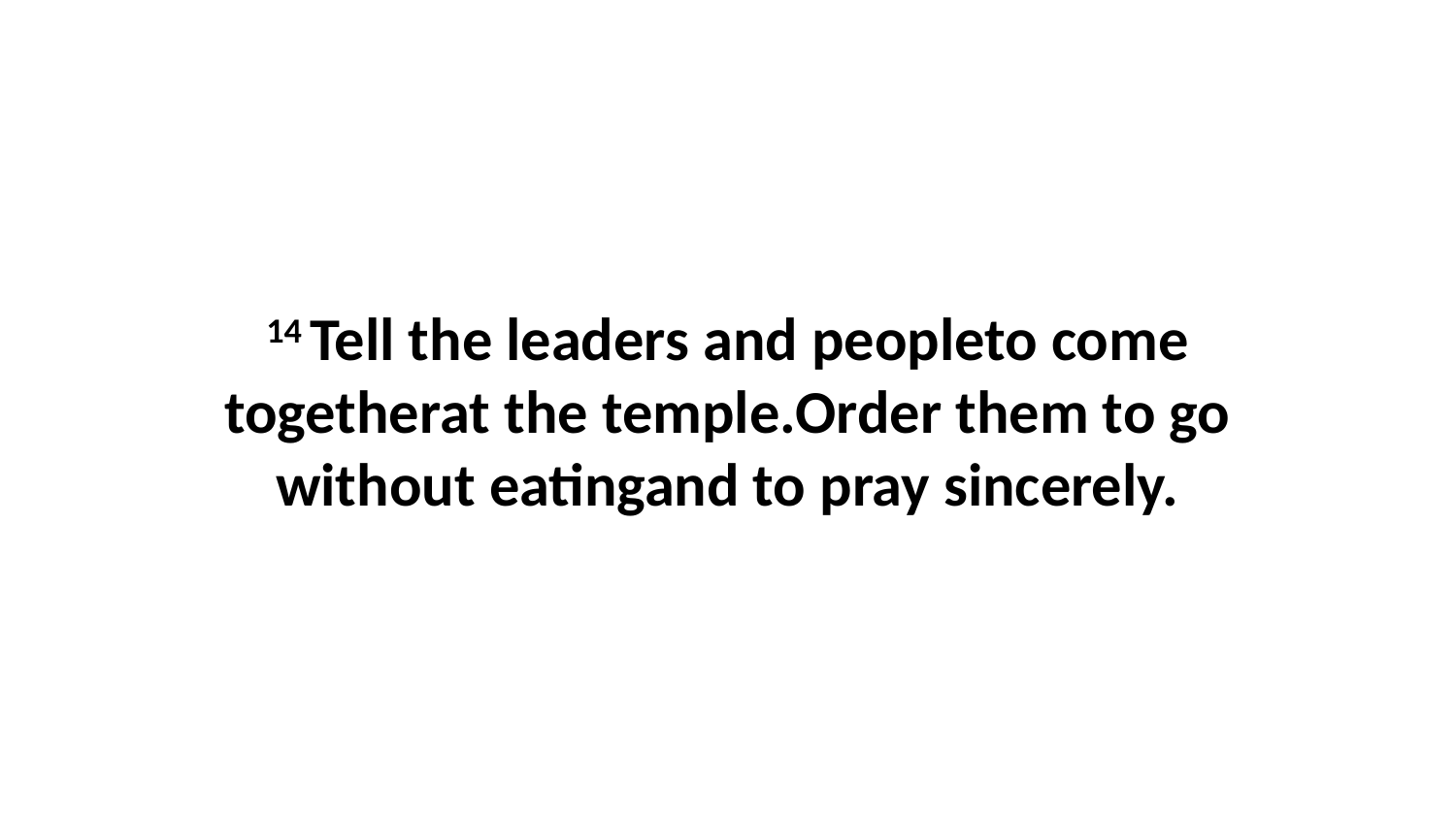

14 Tell the leaders and peopleto come togetherat the temple.Order them to go without eatingand to pray sincerely.